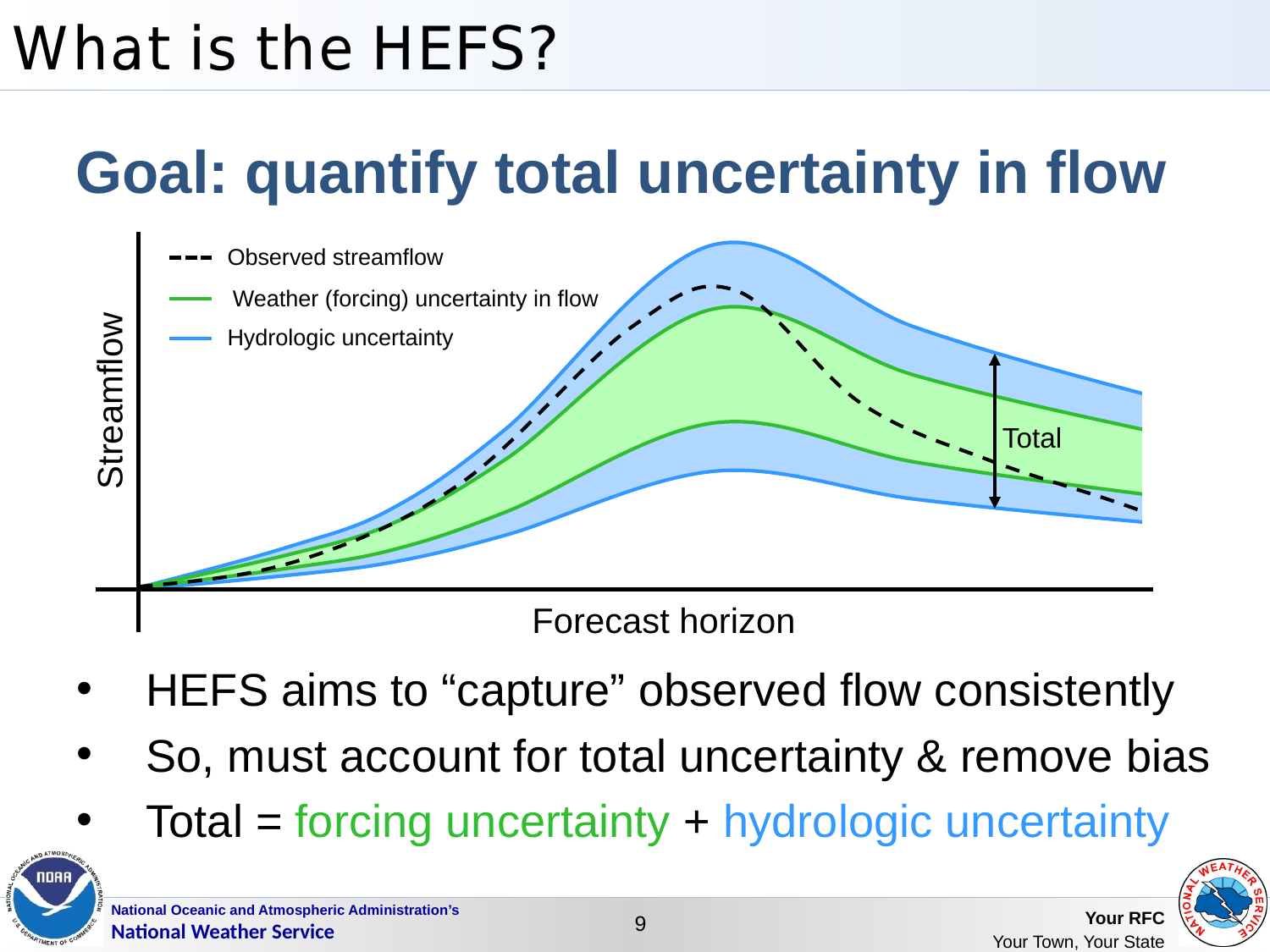

What is the HEFS?
Goal: quantify total uncertainty in flow

HEFS aims to “capture” observed flow consistently
So, must account for total uncertainty & remove bias
Total = forcing uncertainty + hydrologic uncertainty
Observed streamflow

Weather (forcing) uncertainty in flow

Hydrologic uncertainty
Streamflow

Total
Forecast horizon